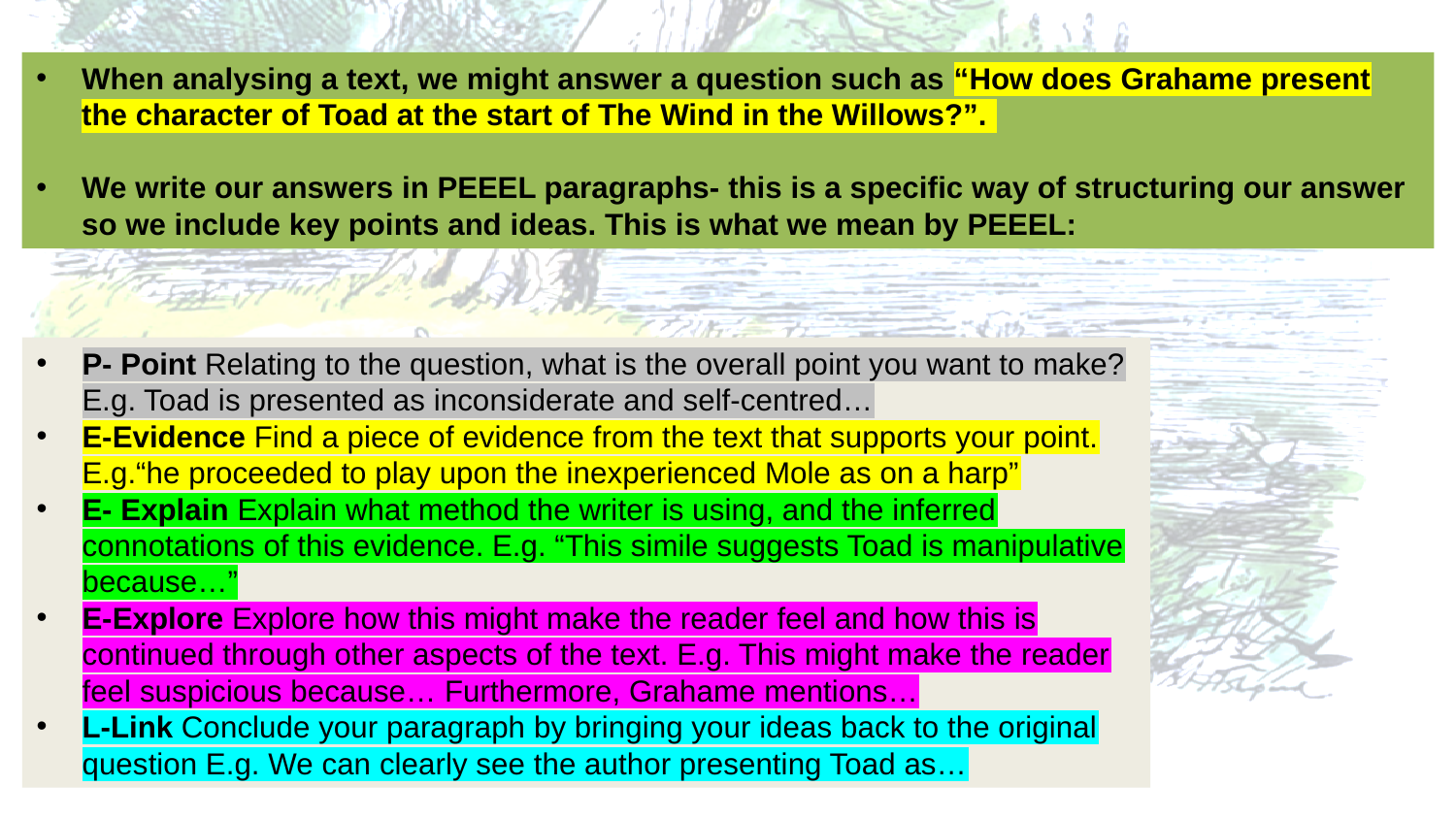

When analysing a text, we might answer a question such as “How does Grahame present the character of Toad at the start of The Wind in the Willows?”.

We write our answers in PEEEL paragraphs- this is a specific way of structuring our answer so we include key points and ideas. This is what we mean by PEEEL:
P- Point Relating to the question, what is the overall point you want to make? E.g. Toad is presented as inconsiderate and self-centred…
E-Evidence Find a piece of evidence from the text that supports your point. E.g.“he proceeded to play upon the inexperienced Mole as on a harp”
E- Explain Explain what method the writer is using, and the inferred connotations of this evidence. E.g. “This simile suggests Toad is manipulative because…”
E-Explore Explore how this might make the reader feel and how this is continued through other aspects of the text. E.g. This might make the reader feel suspicious because… Furthermore, Grahame mentions…
L-Link Conclude your paragraph by bringing your ideas back to the original question E.g. We can clearly see the author presenting Toad as…